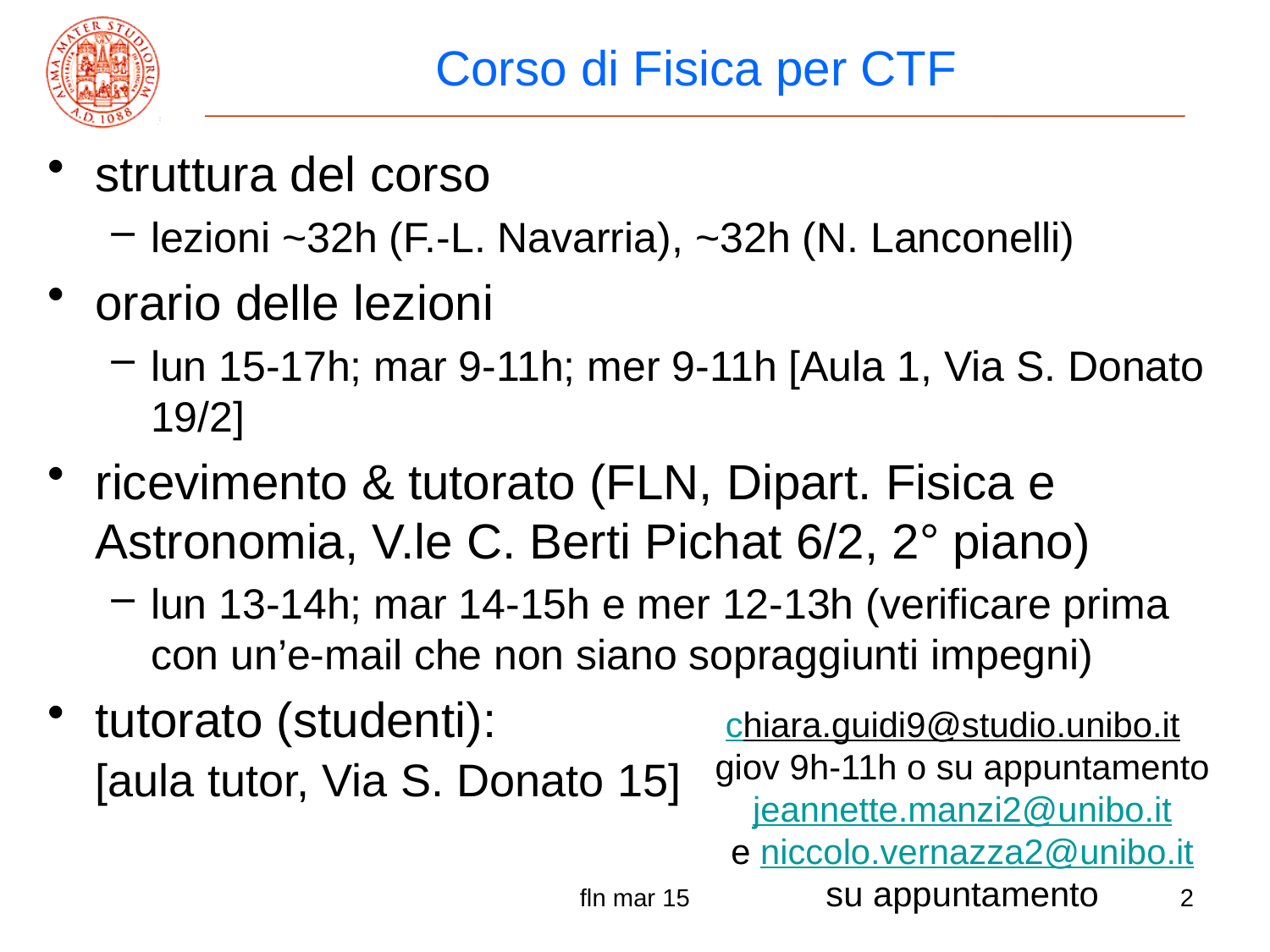

# Corso di Fisica per CTF
struttura del corso
lezioni ~32h (F.-L. Navarria), ~32h (N. Lanconelli)
orario delle lezioni
lun 15-17h; mar 9-11h; mer 9-11h [Aula 1, Via S. Donato 19/2]
ricevimento & tutorato (FLN, Dipart. Fisica e Astronomia, V.le C. Berti Pichat 6/2, 2° piano)
lun 13-14h; mar 14-15h e mer 12-13h (verificare prima con un’e-mail che non siano sopraggiunti impegni)
tutorato (studenti):                                                      [aula tutor, Via S. Donato 15]

chiara.guidi9@studio.unibo.it
giov 9h-11h o su appuntamento
jeannette.manzi2@unibo.it
e niccolo.vernazza2@unibo.it
su appuntamento
fln mar 15
2